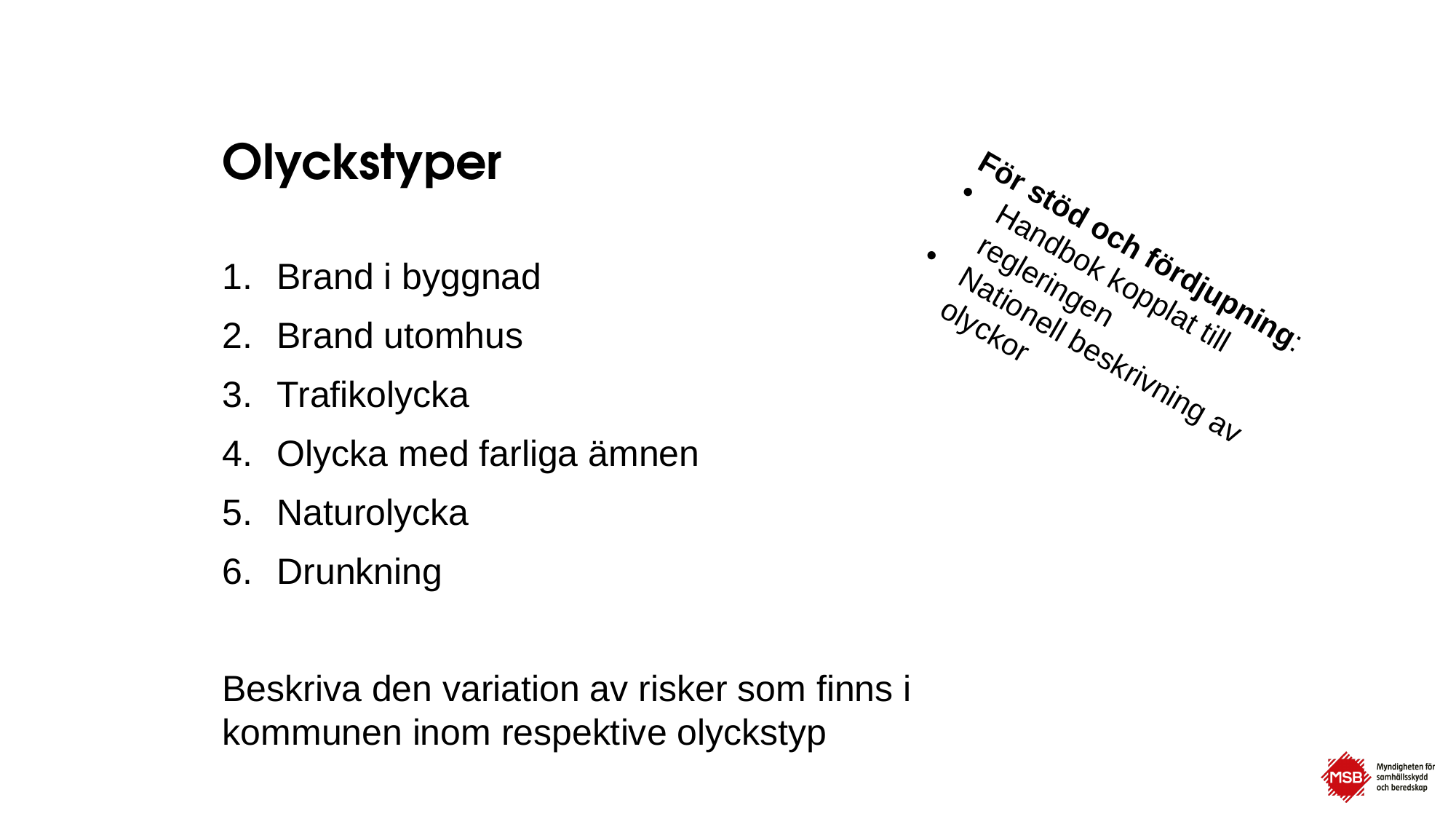

# Olyckstyper

För stöd och fördjupning:
Handbok kopplat till regleringen
Nationell beskrivning av olyckor
Brand i byggnad
Brand utomhus
Trafikolycka
Olycka med farliga ämnen
Naturolycka
Drunkning

Beskriva den variation av risker som finns i kommunen inom respektive olyckstyp